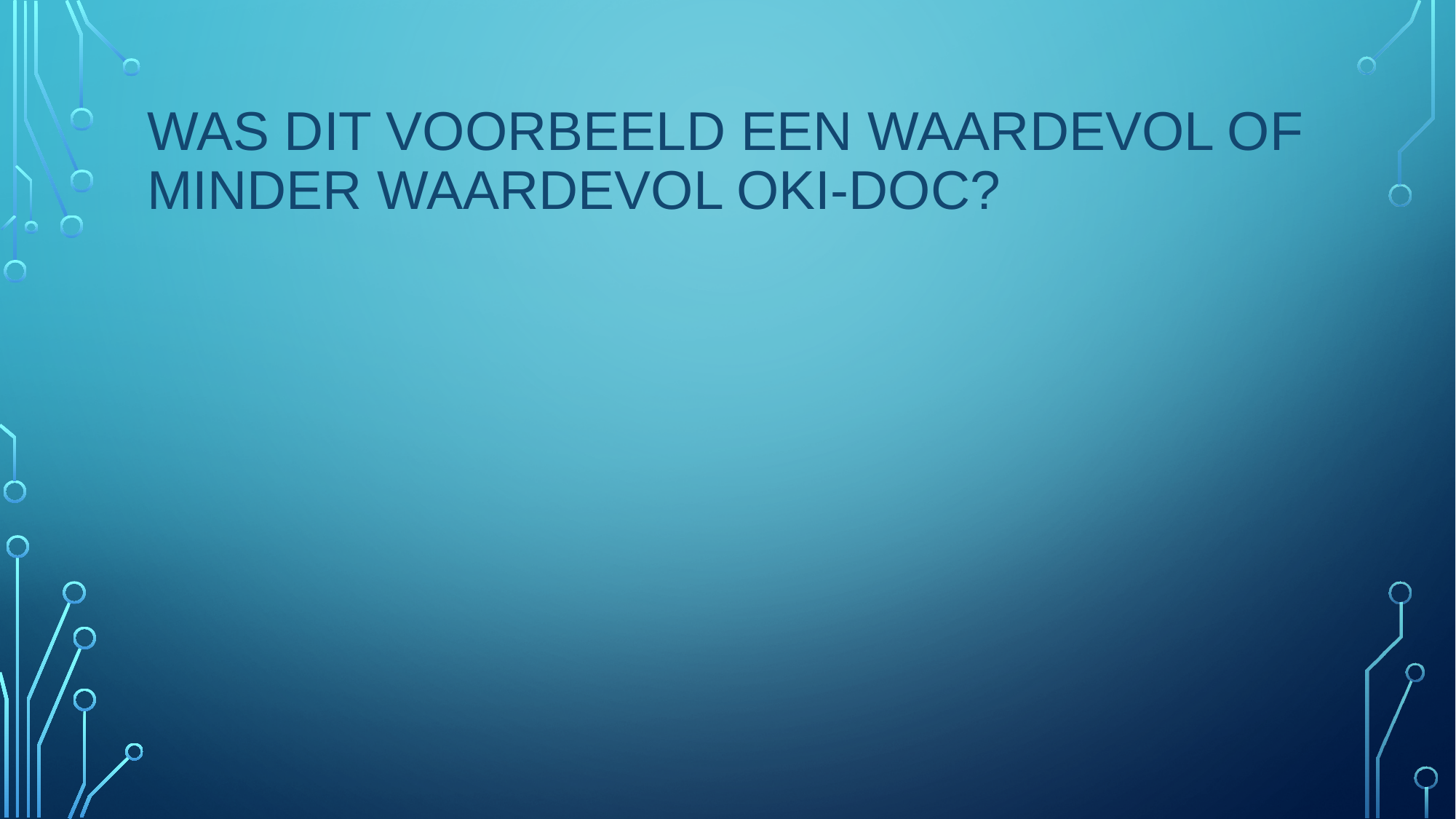

# Was dit voorbeeld een waardevol of minder waardevol Oki-doc?